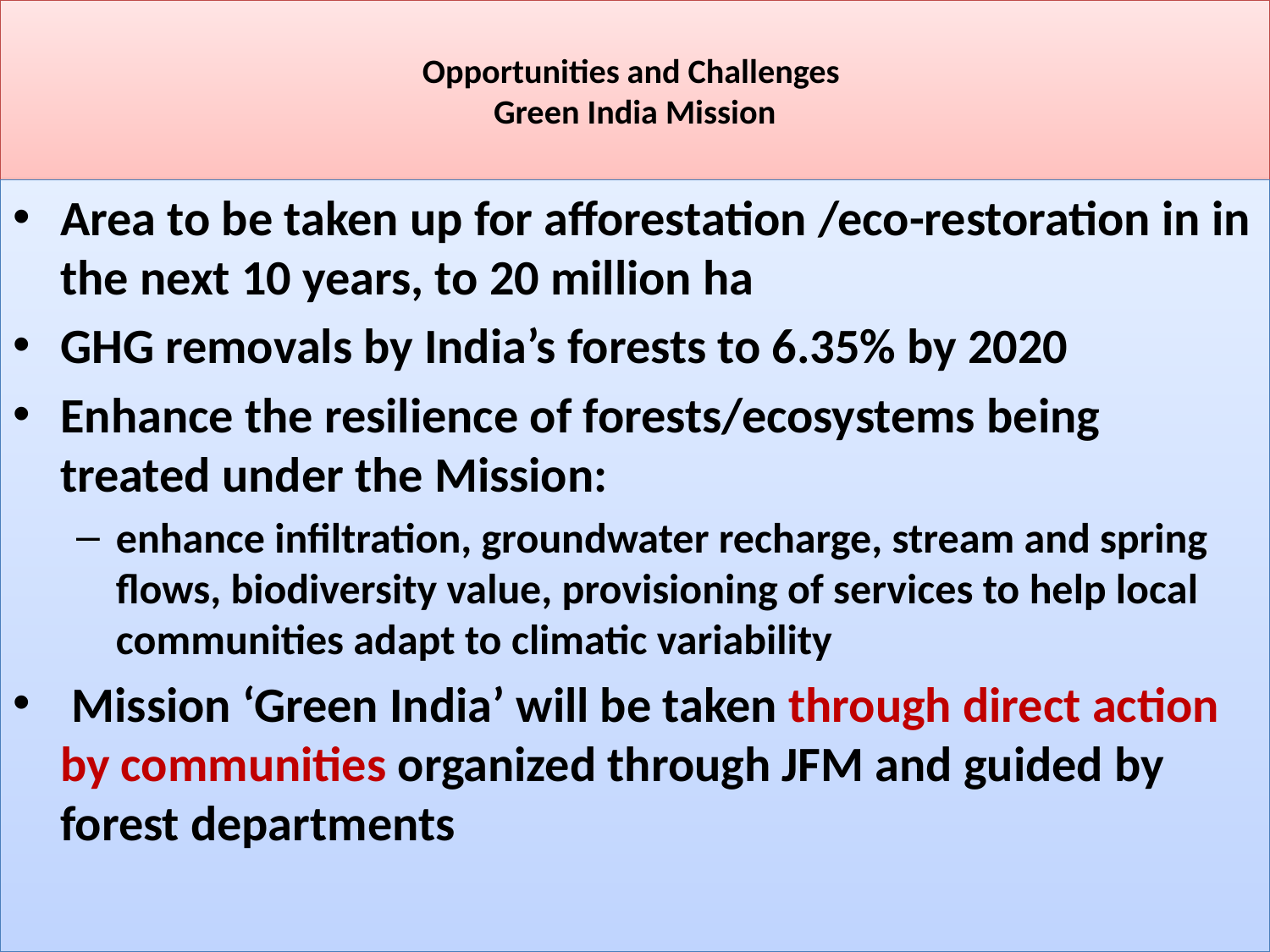

# Opportunities and Challenges Green India Mission
Area to be taken up for afforestation /eco-restoration in in the next 10 years, to 20 million ha
GHG removals by India’s forests to 6.35% by 2020
Enhance the resilience of forests/ecosystems being treated under the Mission:
enhance infiltration, groundwater recharge, stream and spring flows, biodiversity value, provisioning of services to help local communities adapt to climatic variability
 Mission ‘Green India’ will be taken through direct action by communities organized through JFM and guided by forest departments